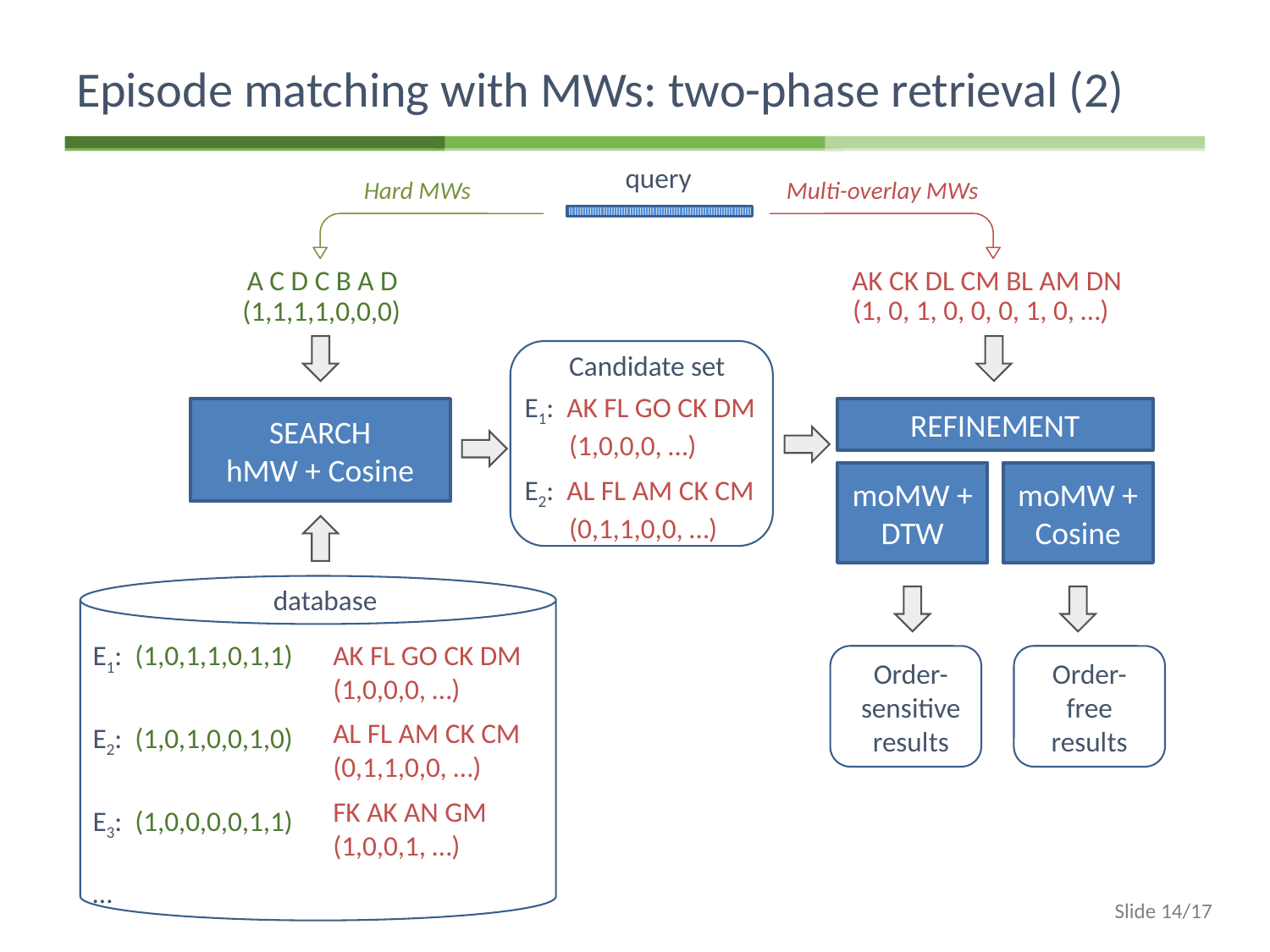

# Episode matching with MWs: two-phase retrieval (2)

query
Hard MWs
Multi-overlay MWs

A C D C B A D
AK CK DL CM BL AM DN
(1, 0, 1, 0, 0, 0, 1, 0, …)
(1,1,1,1,0,0,0)

Candidate set
E1:  AK FL GO CK DM
       (1,0,0,0, …)

E2:  AL FL AM CK CM
       (0,1,1,0,0, …)
SEARCH
hMW + Cosine
REFINEMENT

moMW +
DTW
moMW +
Cosine

database

E1:  (1,0,1,1,0,1,1)

E2:  (1,0,1,0,0,1,0)

E3:  (1,0,0,0,0,1,1)

…
AK FL GO CK DM
(1,0,0,0, …)

AL FL AM CK CM
(0,1,1,0,0, …)

FK AK AN GM
(1,0,0,1, …)

Order-sensitive results
Order-free results